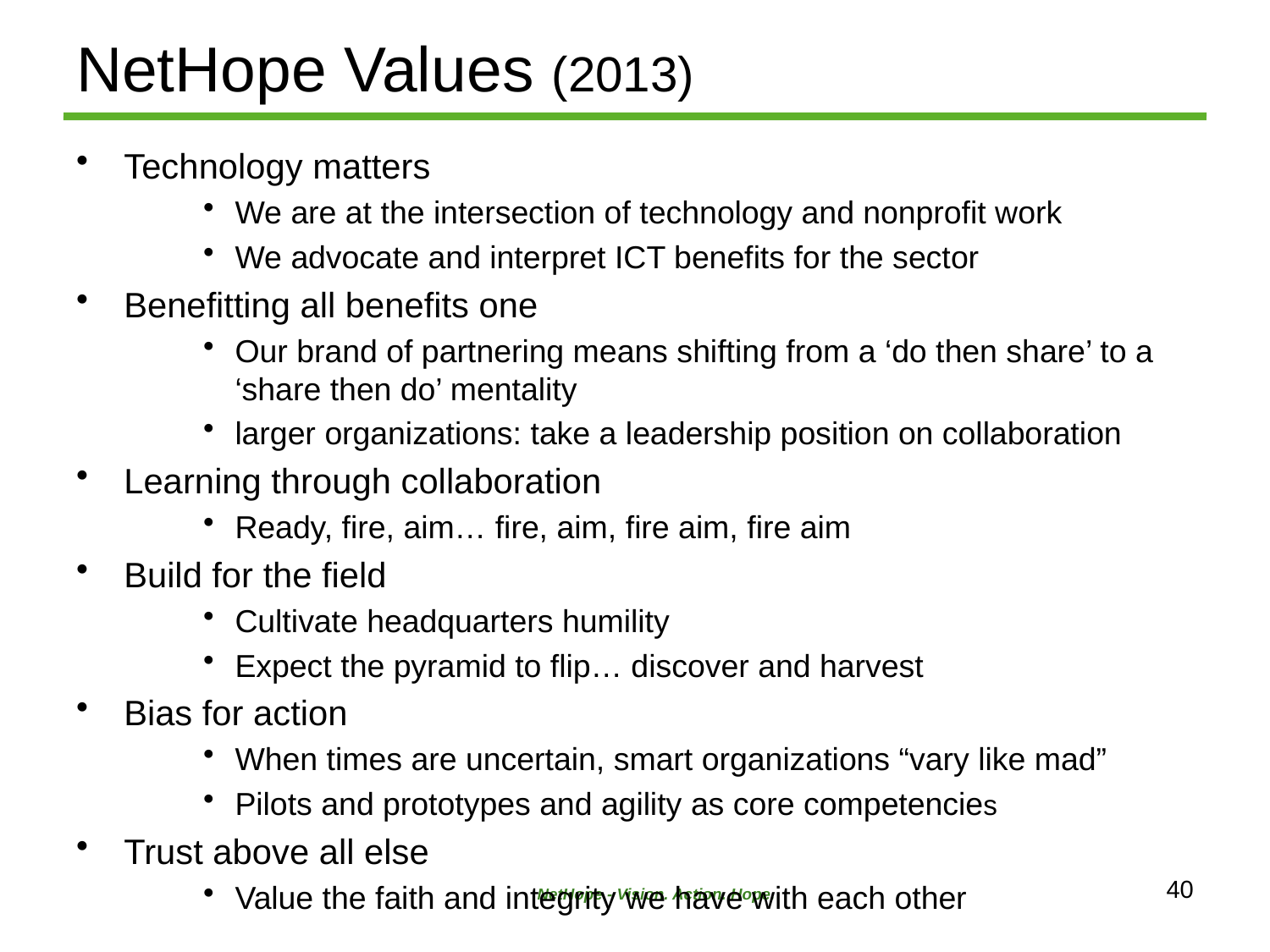

# NetHope Values (2013)
Technology matters
We are at the intersection of technology and nonprofit work
We advocate and interpret ICT benefits for the sector
Benefitting all benefits one
Our brand of partnering means shifting from a ‘do then share’ to a ‘share then do’ mentality
larger organizations: take a leadership position on collaboration
Learning through collaboration
Ready, fire, aim… fire, aim, fire aim, fire aim
Build for the field
Cultivate headquarters humility
Expect the pyramid to flip… discover and harvest
Bias for action
When times are uncertain, smart organizations “vary like mad”
Pilots and prototypes and agility as core competencies
Trust above all else
Value the faith and integrity we have with each other

40